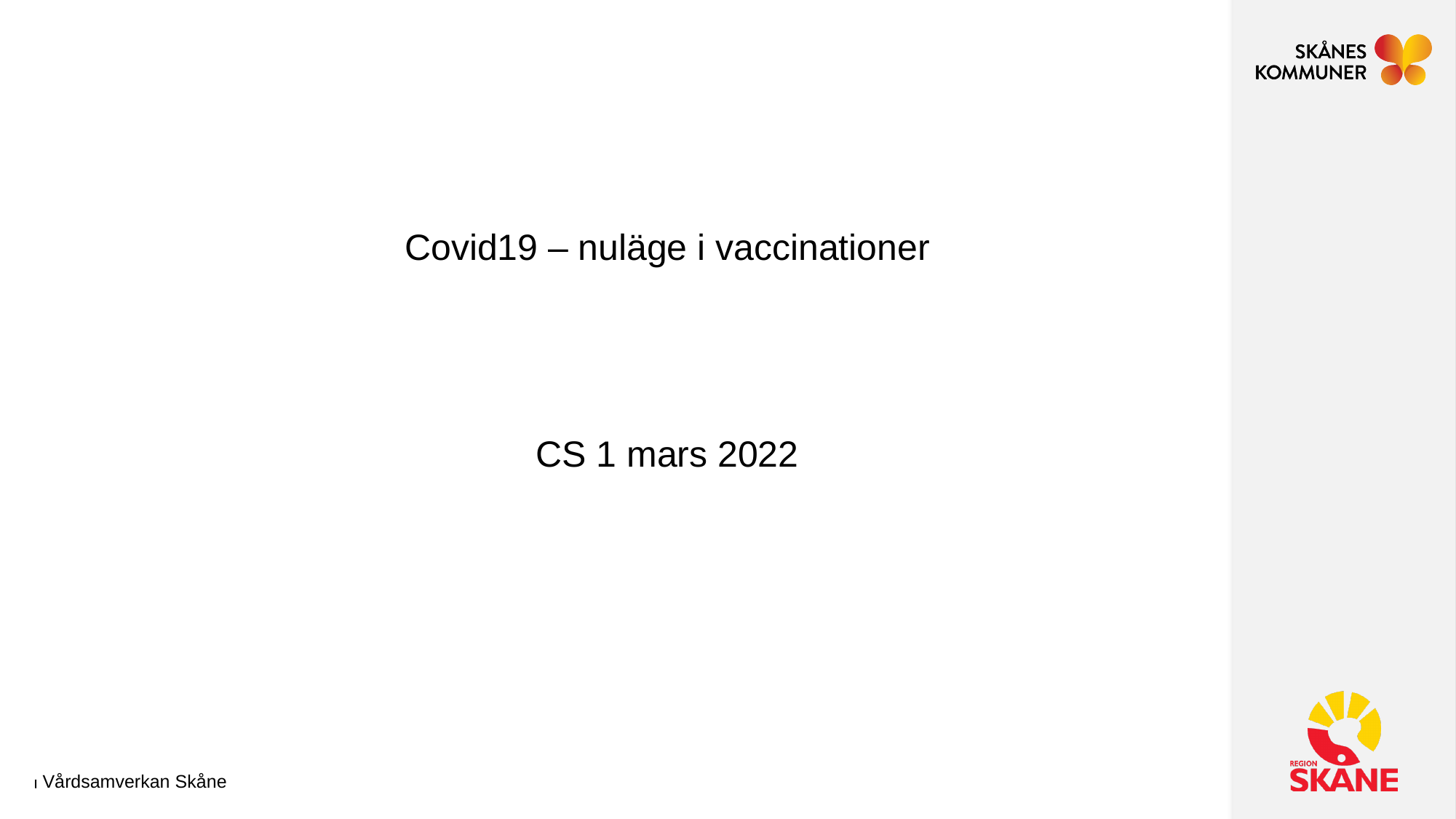

# Covid19 – nuläge i vaccinationer
CS 1 mars 2022